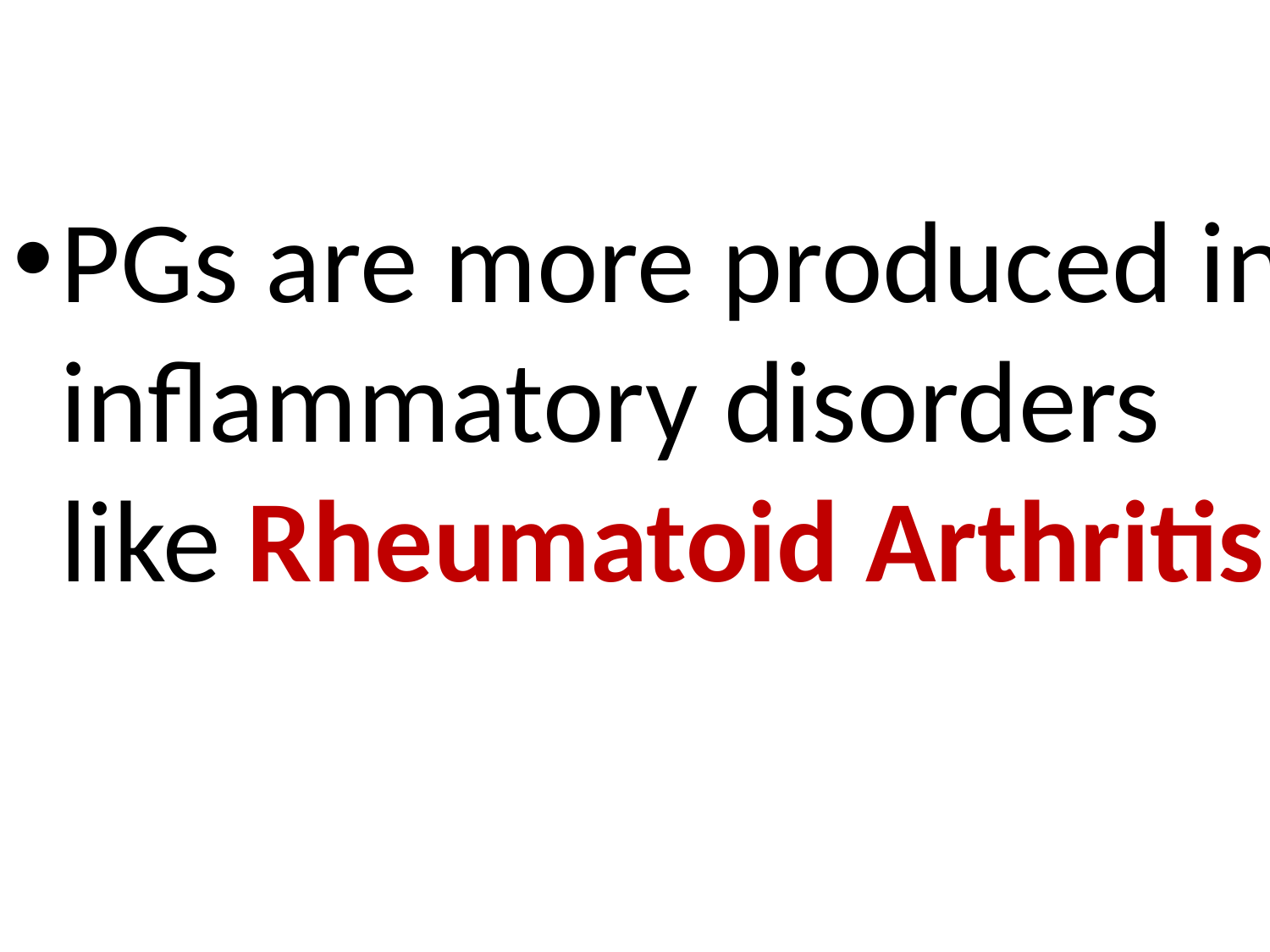

PGs are more produced in inflammatory disorders like Rheumatoid Arthritis.